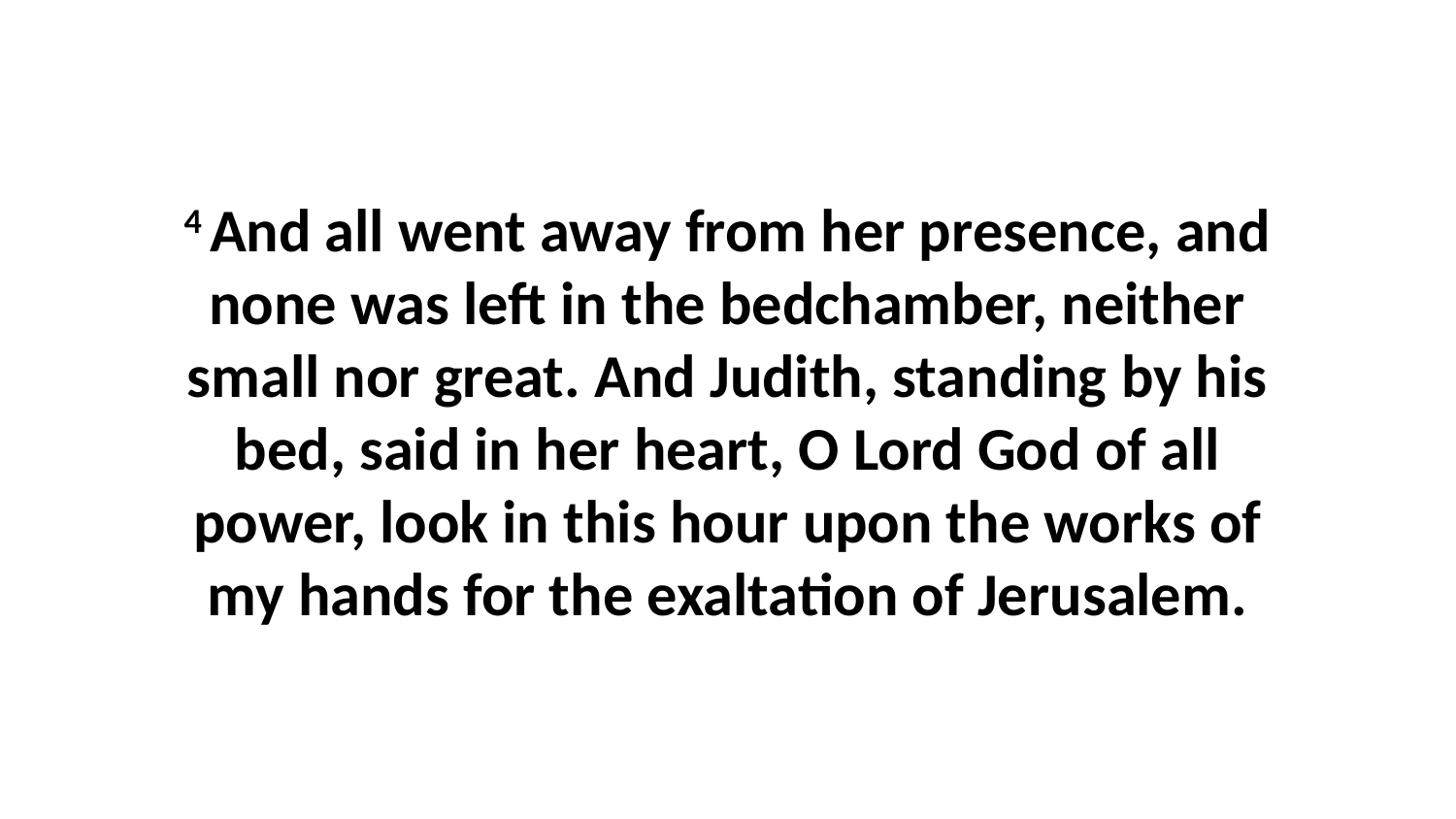

4 And all went away from her presence, and none was left in the bedchamber, neither small nor great. And Judith, standing by his bed, said in her heart, O Lord God of all power, look in this hour upon the works of my hands for the exaltation of Jerusalem.